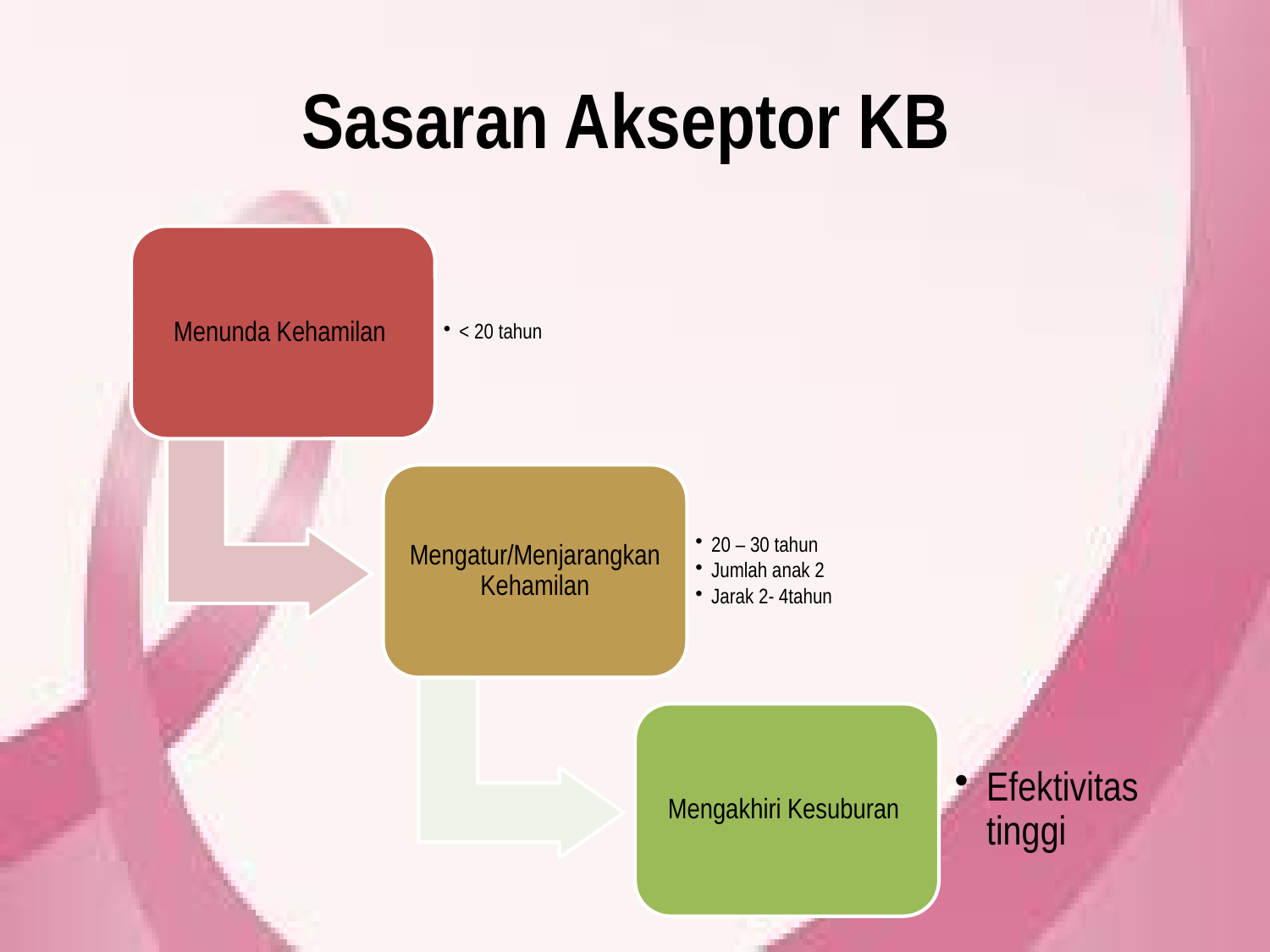

# Sasaran Akseptor KB
Menunda Kehamilan
< 20 tahun
Mengatur/Menjarangkan Kehamilan
20 – 30 tahun
Jumlah anak 2
Jarak 2- 4tahun
Mengakhiri Kesuburan
Efektivitas tinggi